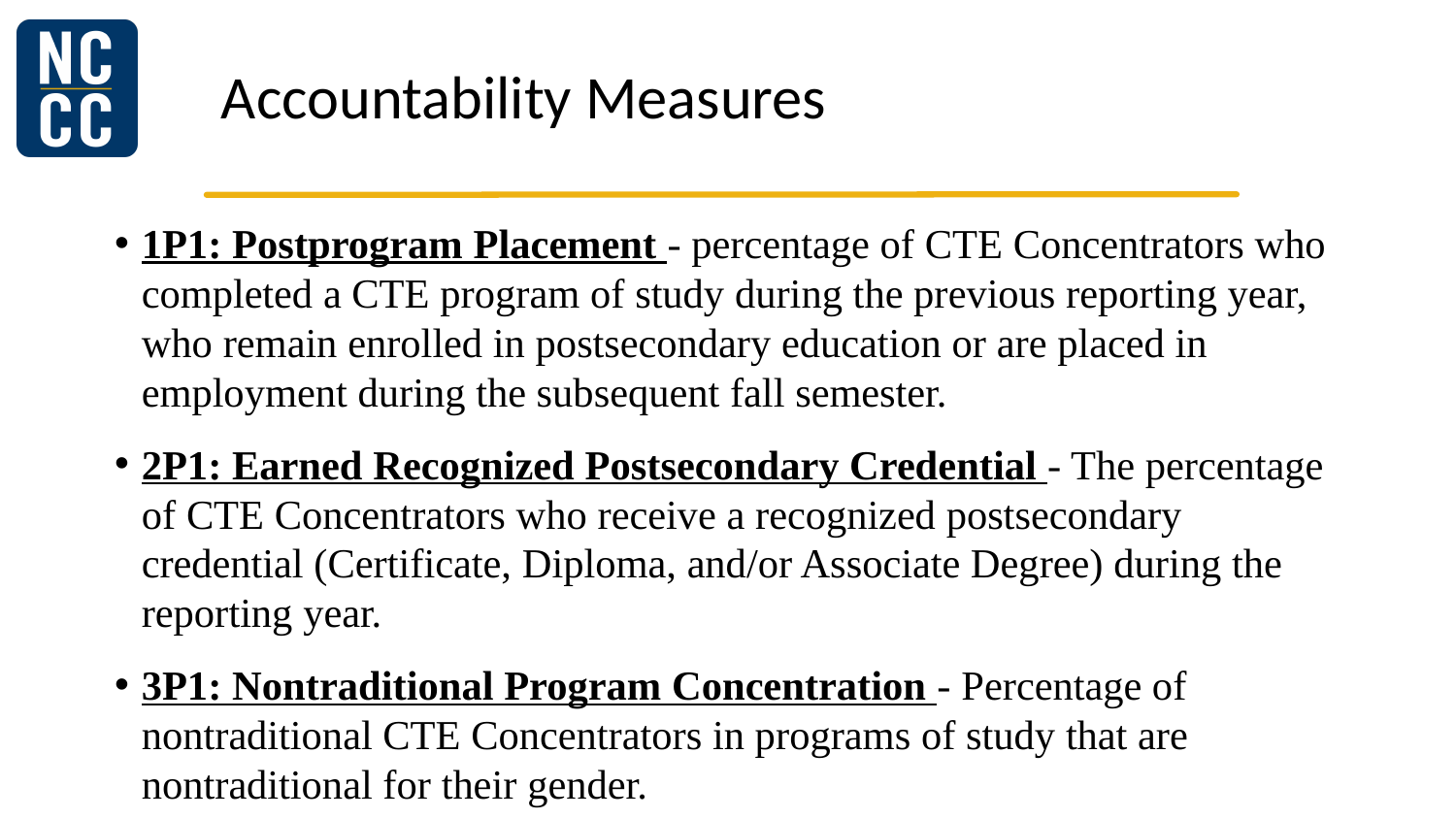

# Accountability Measures
1P1: Postprogram Placement - percentage of CTE Concentrators who completed a CTE program of study during the previous reporting year, who remain enrolled in postsecondary education or are placed in employment during the subsequent fall semester.
2P1: Earned Recognized Postsecondary Credential - The percentage of CTE Concentrators who receive a recognized postsecondary credential (Certificate, Diploma, and/or Associate Degree) during the reporting year.
3P1: Nontraditional Program Concentration - Percentage of nontraditional CTE Concentrators in programs of study that are nontraditional for their gender.